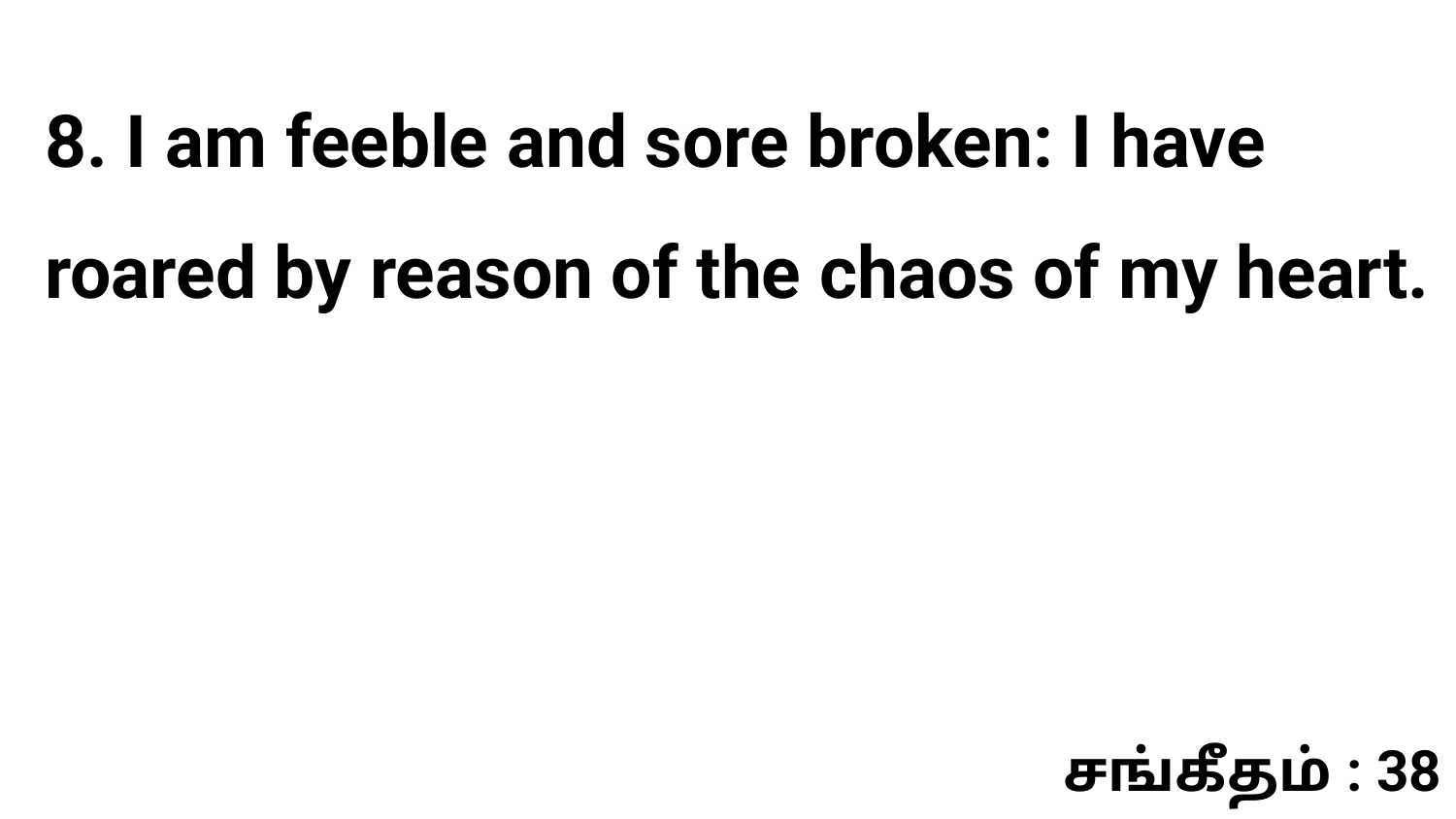

8. I am feeble and sore broken: I have roared by reason of the chaos of my heart.
சங்கீதம் : 38